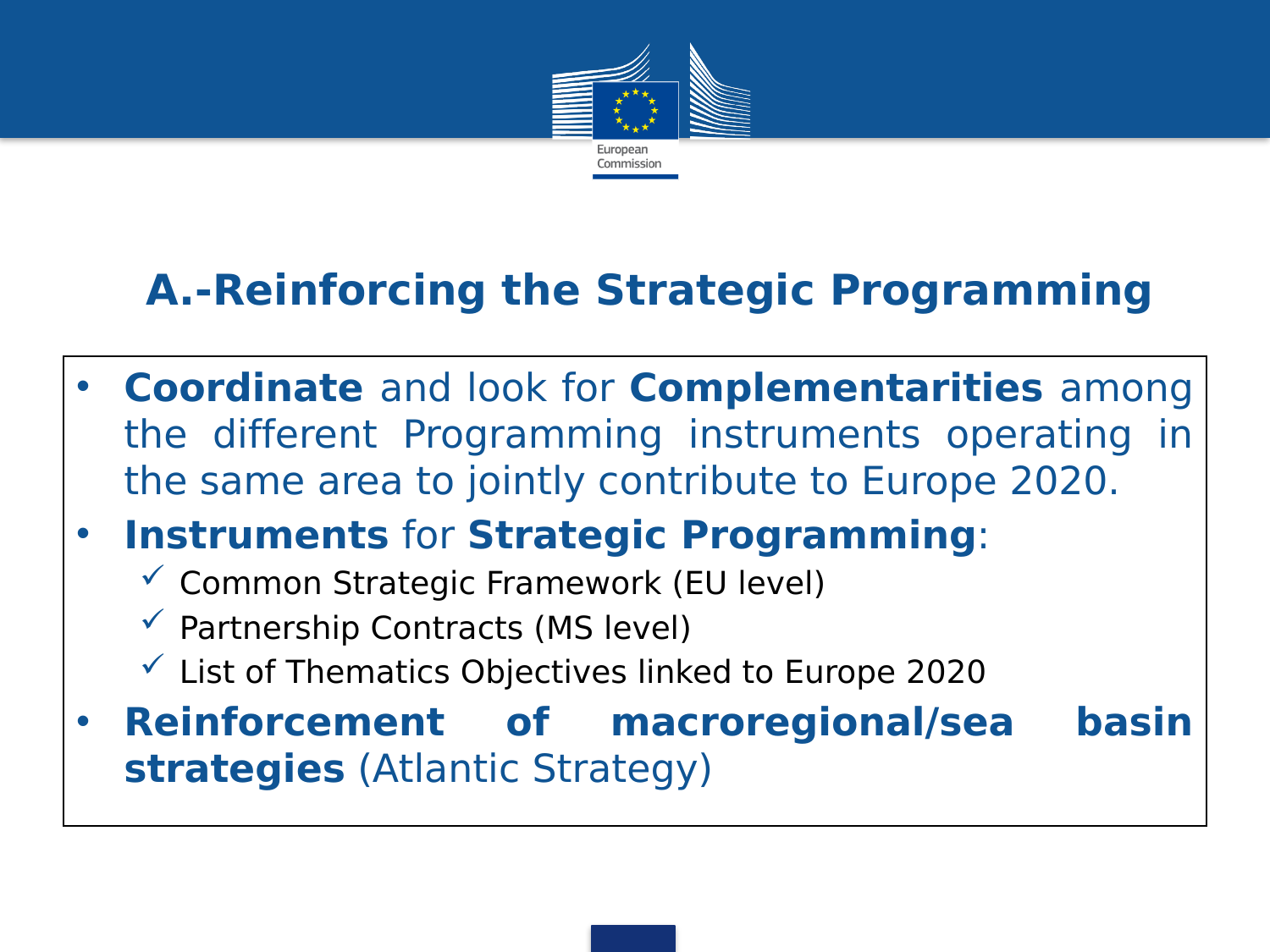

A.-Reinforcing the Strategic Programming
Coordinate and look for Complementarities among the different Programming instruments operating in the same area to jointly contribute to Europe 2020.
Instruments for Strategic Programming:
Common Strategic Framework (EU level)
Partnership Contracts (MS level)
List of Thematics Objectives linked to Europe 2020
Reinforcement of macroregional/sea basin strategies (Atlantic Strategy)